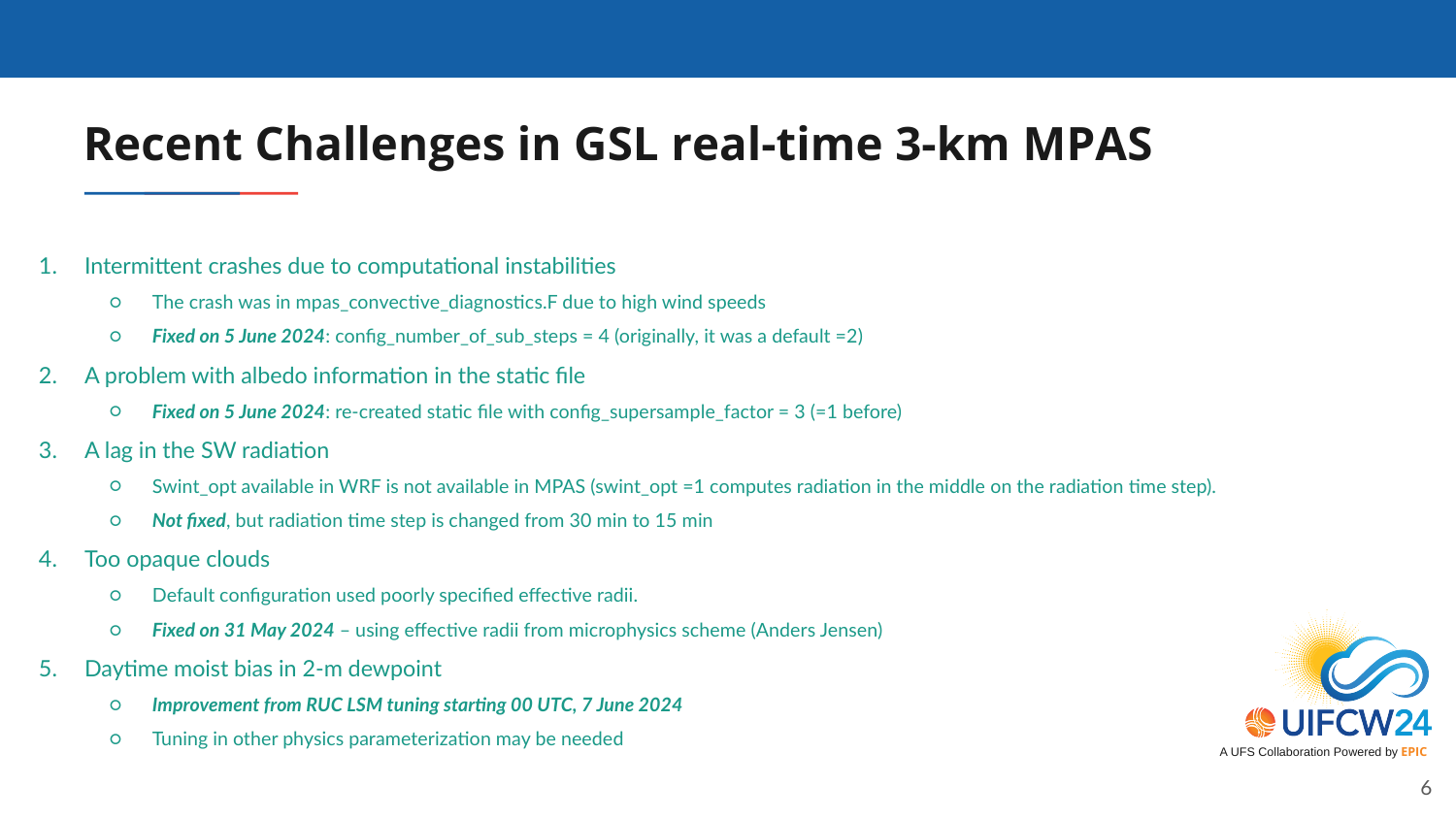

# Recent Challenges in GSL real-time 3-km MPAS
Intermittent crashes due to computational instabilities
The crash was in mpas_convective_diagnostics.F due to high wind speeds
Fixed on 5 June 2024: config_number_of_sub_steps = 4 (originally, it was a default =2)
A problem with albedo information in the static file
Fixed on 5 June 2024: re-created static file with config_supersample_factor = 3 (=1 before)
A lag in the SW radiation
Swint_opt available in WRF is not available in MPAS (swint_opt =1 computes radiation in the middle on the radiation time step).
Not fixed, but radiation time step is changed from 30 min to 15 min
Too opaque clouds
Default configuration used poorly specified effective radii.
Fixed on 31 May 2024 – using effective radii from microphysics scheme (Anders Jensen)
Daytime moist bias in 2-m dewpoint
Improvement from RUC LSM tuning starting 00 UTC, 7 June 2024
Tuning in other physics parameterization may be needed
6